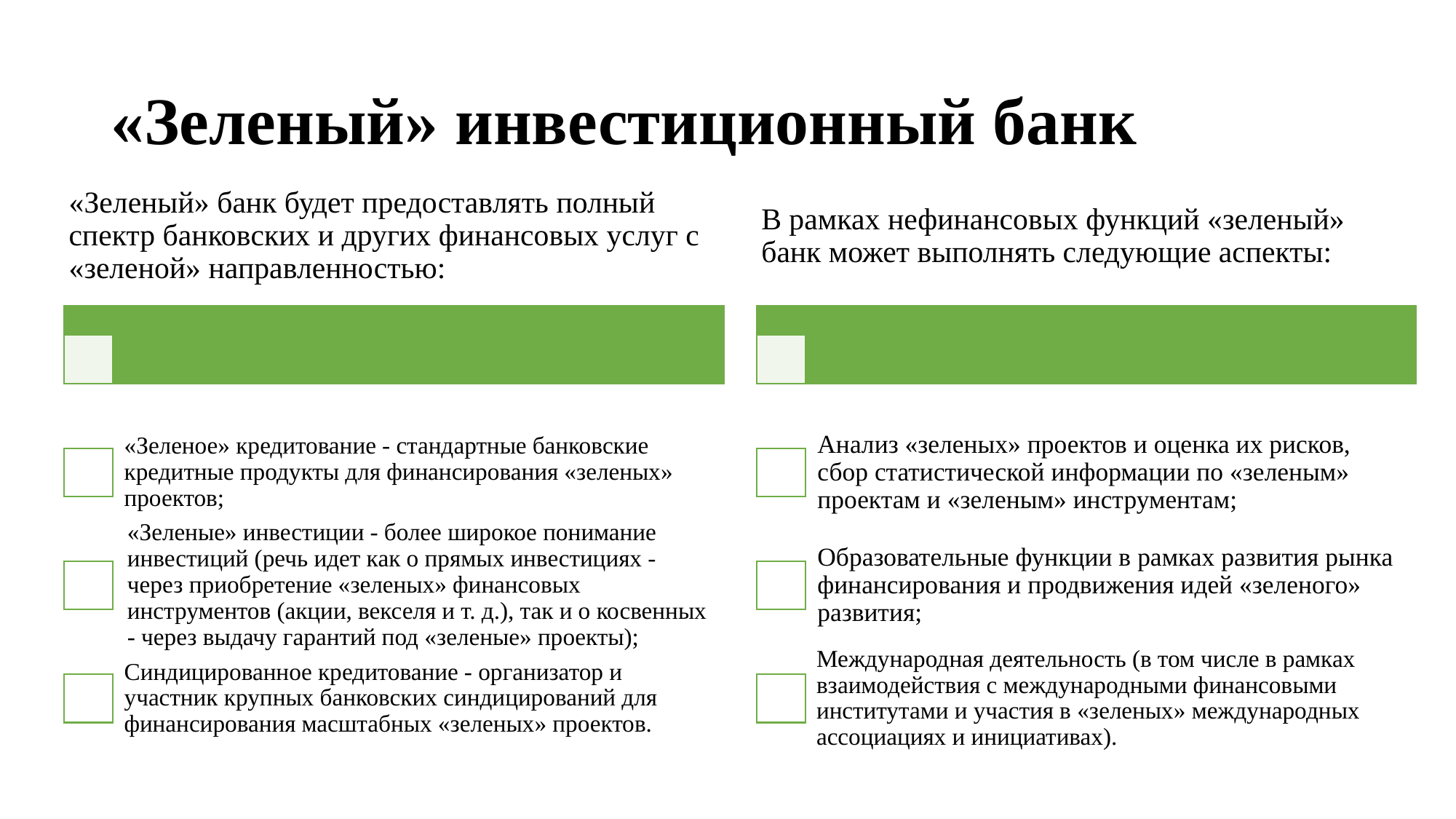

# «Зеленый» инвестиционный банк
«Зеленый» банк будет предоставлять полный спектр банковских и других финансовых услуг с «зеленой» направленностью:
«Зеленое» кредитование - стандартные банковские кредитные продукты для финансирования «зеленых» проектов;
«Зеленые» инвестиции - более широкое понимание инвестиций (речь идет как о прямых инвестициях - через приобретение «зеленых» финансовых инструментов (акции, векселя и т. д.), так и о косвенных - через выдачу гарантий под «зеленые» проекты);
Синдицированное кредитование - организатор и участник крупных банковских синдицирований для финансирования масштабных «зеленых» проектов.
В рамках нефинансовых функций «зеленый» банк может выполнять следующие аспекты:
Анализ «зеленых» проектов и оценка их рисков, сбор статистической информации по «зеленым» проектам и «зеленым» инструментам;
Образовательные функции в рамках развития рынка финансирования и продвижения идей «зеленого» развития;
Международная деятельность (в том числе в рамках взаимодействия с международными финансовыми институтами и участия в «зеленых» международных ассоциациях и инициативах).